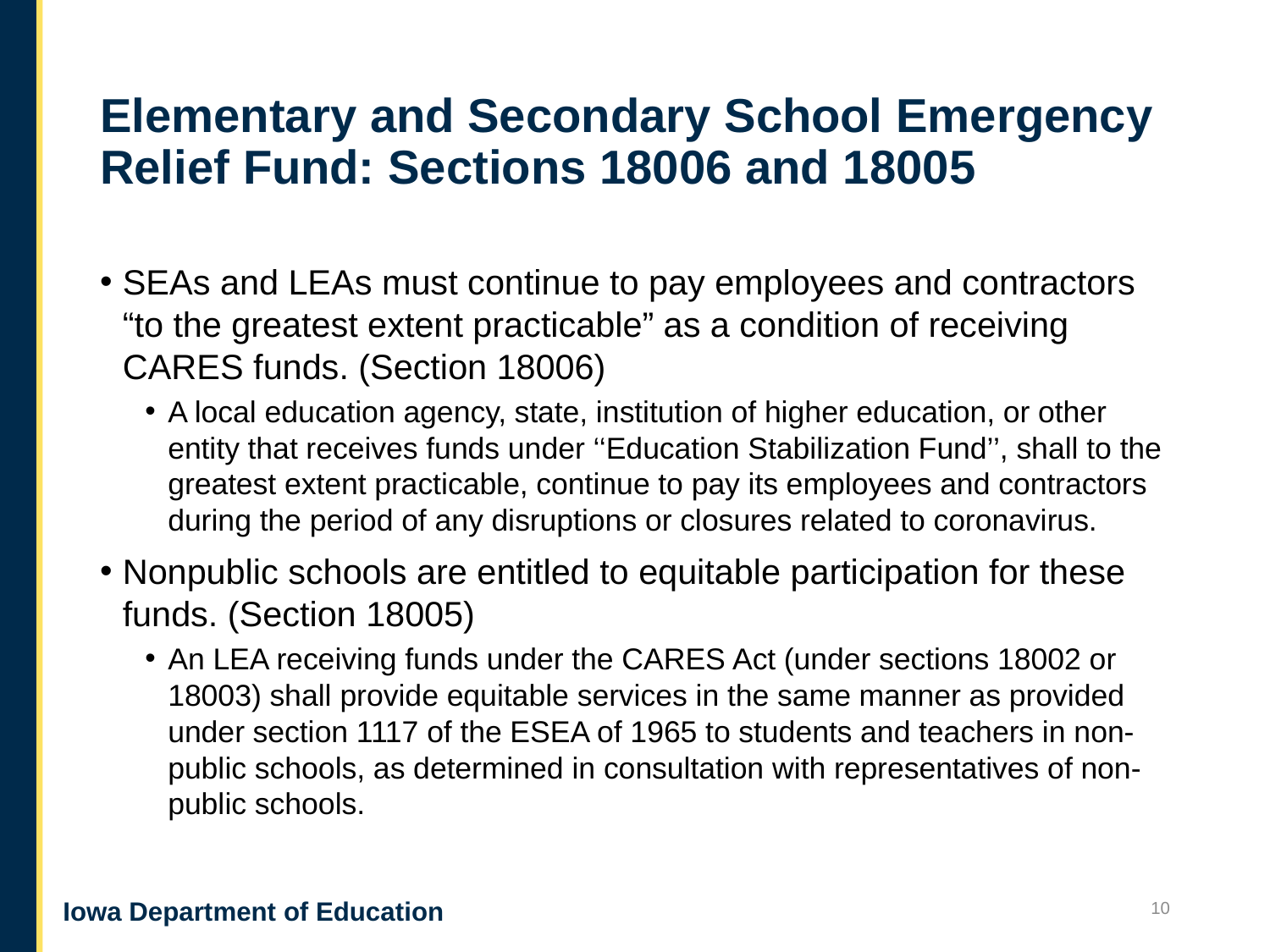

# Elementary and Secondary School Emergency Relief Fund: Sections 18006 and 18005
SEAs and LEAs must continue to pay employees and contractors “to the greatest extent practicable” as a condition of receiving CARES funds. (Section 18006)
A local education agency, state, institution of higher education, or other entity that receives funds under ‘‘Education Stabilization Fund’’, shall to the greatest extent practicable, continue to pay its employees and contractors during the period of any disruptions or closures related to coronavirus.
Nonpublic schools are entitled to equitable participation for these funds. (Section 18005)
An LEA receiving funds under the CARES Act (under sections 18002 or 18003) shall provide equitable services in the same manner as provided under section 1117 of the ESEA of 1965 to students and teachers in non-public schools, as determined in consultation with representatives of non-public schools.

10